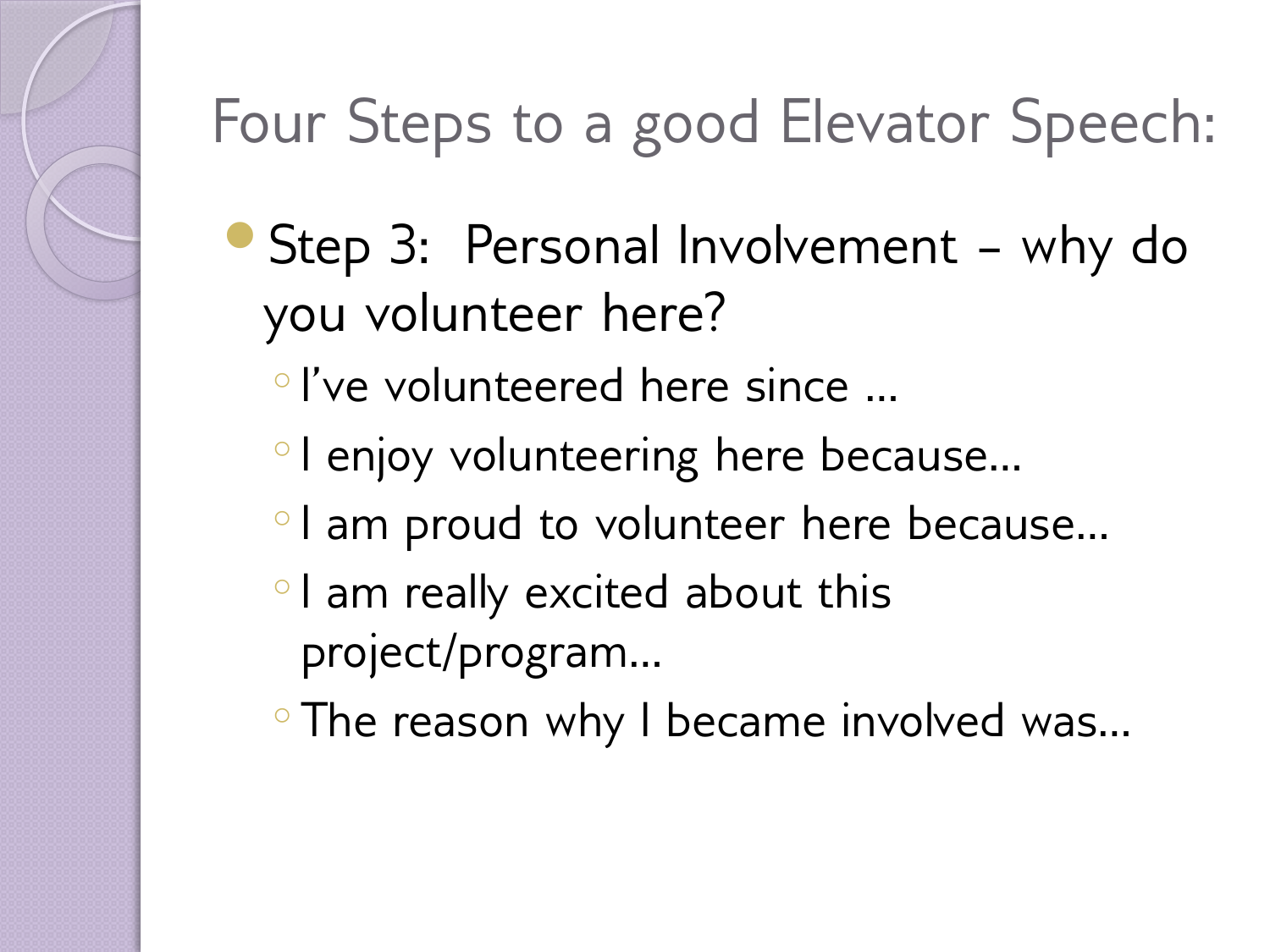

# Four Steps to a good Elevator Speech:
Step 3:  Personal Involvement – why do you volunteer here?
I’ve volunteered here since …
I enjoy volunteering here because…
I am proud to volunteer here because…
I am really excited about this project/program…
The reason why I became involved was…